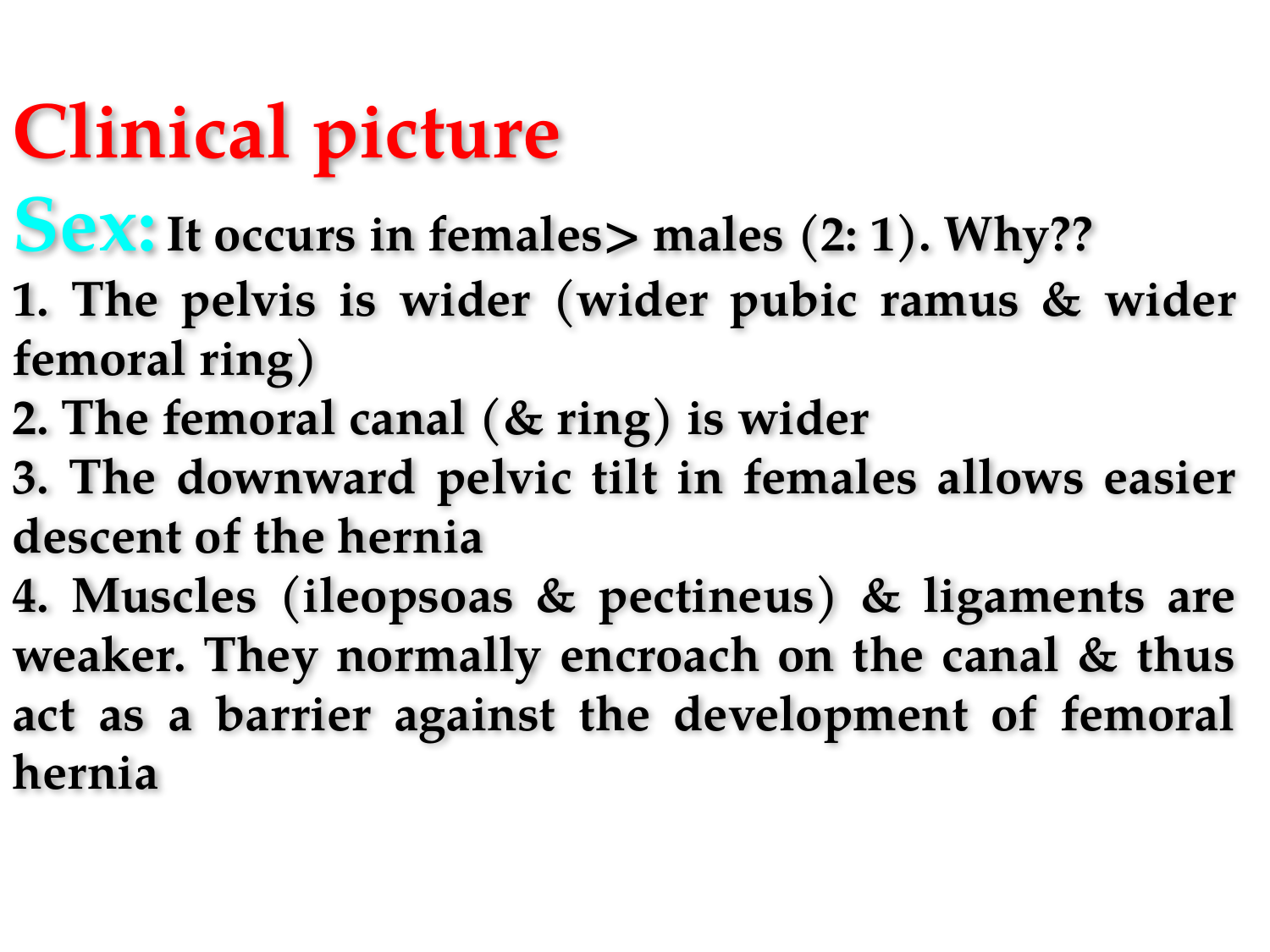

Clinical picture
Sex: It occurs in females> males (2: 1). Why??
1. The pelvis is wider (wider pubic ramus & wider femoral ring)
2. The femoral canal (& ring) is wider
3. The downward pelvic tilt in females allows easier descent of the hernia
4. Muscles (ileopsoas & pectineus) & ligaments are weaker. They normally encroach on the canal & thus act as a barrier against the development of femoral hernia